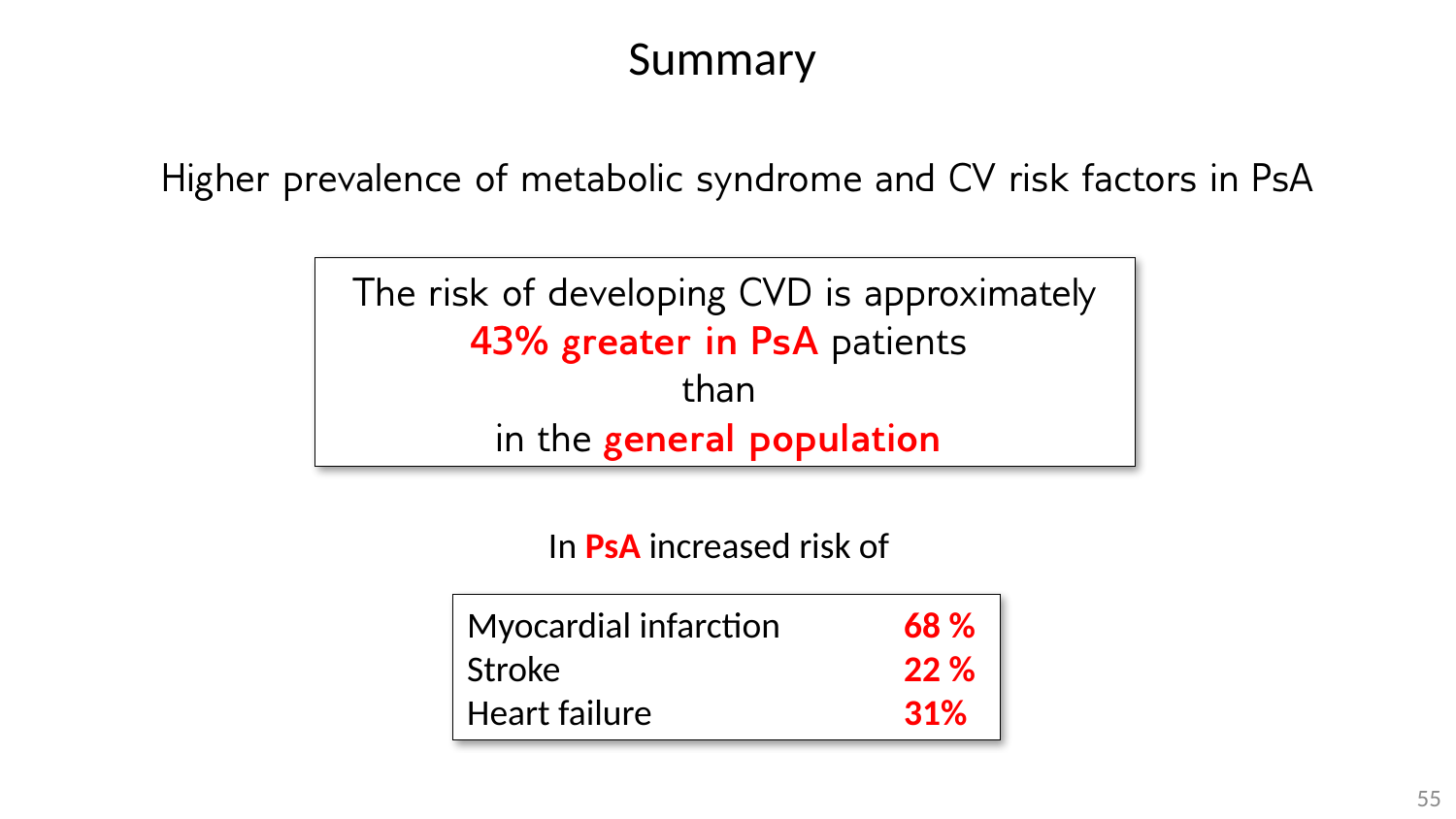

Summary
Higher prevalence of metabolic syndrome and CV risk factors in PsA
The risk of developing CVD is approximately 43% greater in PsA patients
than
in the general population
In PsA increased risk of
Myocardial infarction 	68 %
Stroke 			22 %
Heart failure 		31%
55